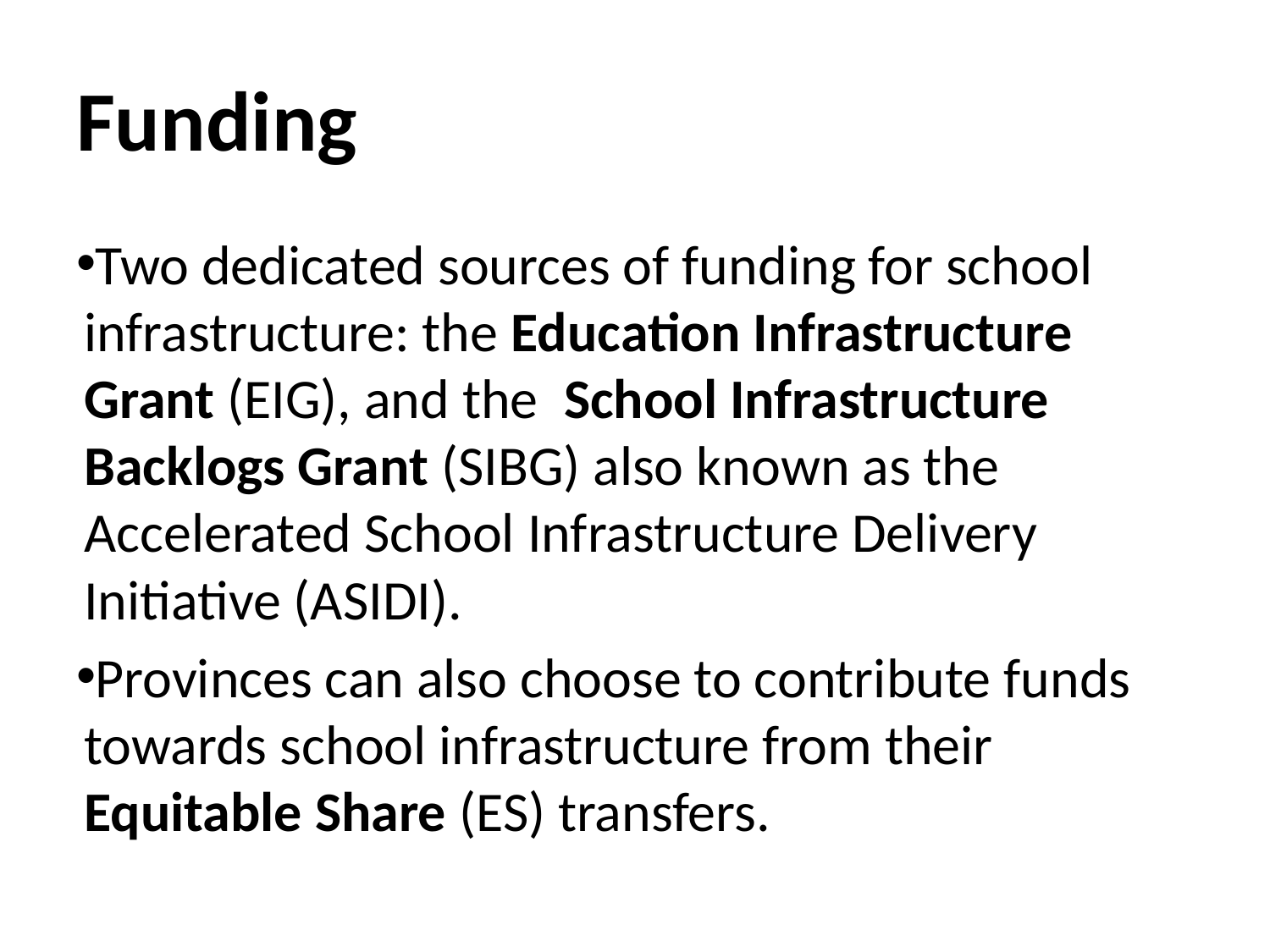

# Funding
Two dedicated sources of funding for school infrastructure: the Education Infrastructure Grant (EIG), and the  School Infrastructure Backlogs Grant (SIBG) also known as the Accelerated School Infrastructure Delivery Initiative (ASIDI).
Provinces can also choose to contribute funds towards school infrastructure from their Equitable Share (ES) transfers.